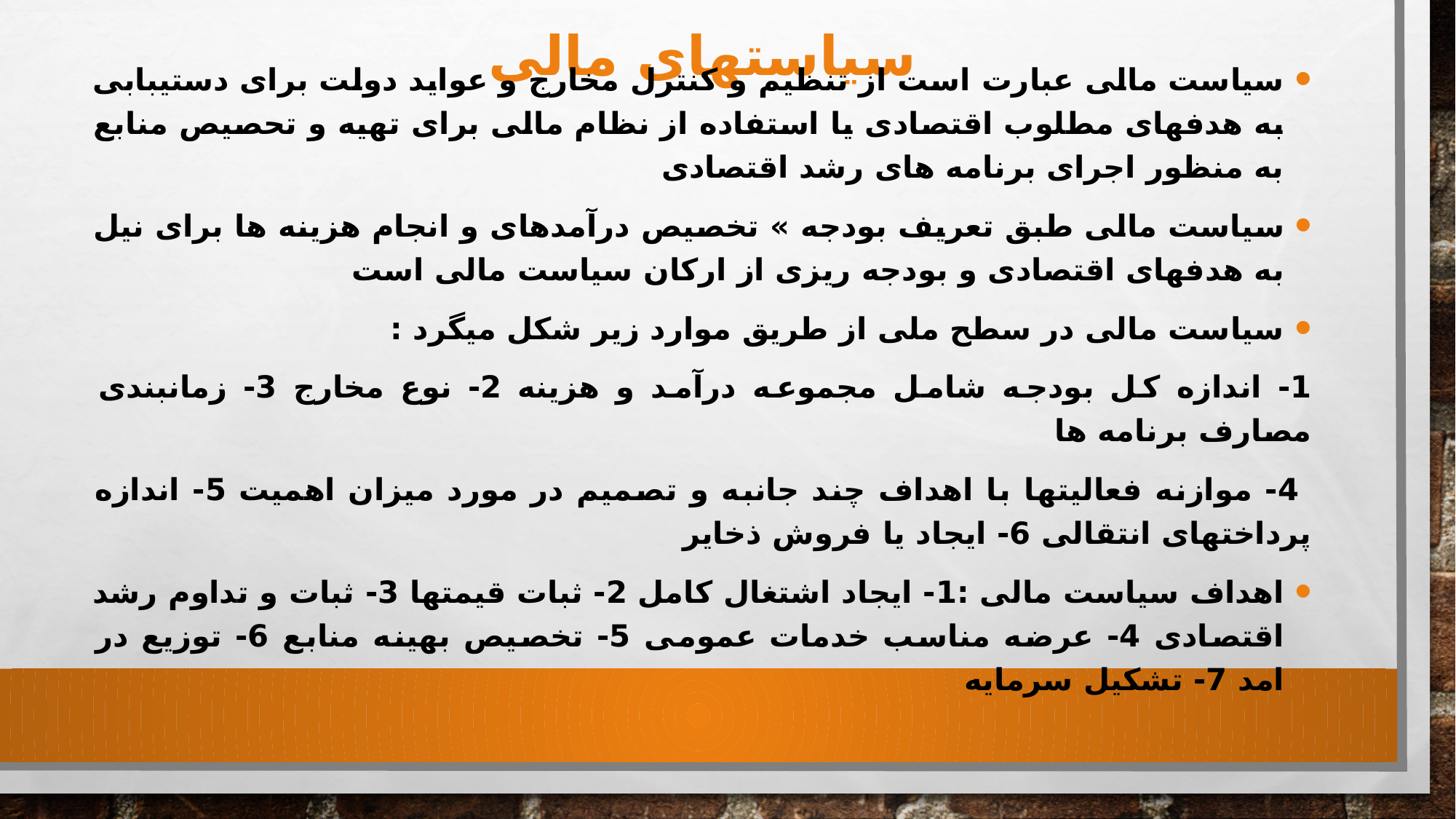

# سیاستهای مالی
سیاست مالی عبارت است از تنظیم و کنترل مخارج و عواید دولت برای دستیبابی به هدفهای مطلوب اقتصادی یا استفاده از نظام مالی برای تهیه و تحصیص منابع به منظور اجرای برنامه های رشد اقتصادی
سیاست مالی طبق تعریف بودجه » تخصیص درآمدهای و انجام هزینه ها برای نیل به هدفهای اقتصادی و بودجه ریزی از ارکان سیاست مالی است
سیاست مالی در سطح ملی از طریق موارد زیر شکل میگرد :
1- اندازه کل بودجه شامل مجموعه درآمد و هزینه 2- نوع مخارج 3- زمانبندی مصارف برنامه ها
 4- موازنه فعالیتها با اهداف چند جانبه و تصمیم در مورد میزان اهمیت 5- اندازه پرداختهای انتقالی 6- ایجاد یا فروش ذخایر
اهداف سیاست مالی :1- ایجاد اشتغال کامل 2- ثبات قیمتها 3- ثبات و تداوم رشد اقتصادی 4- عرضه مناسب خدمات عمومی 5- تخصیص بهینه منابع 6- توزیع در امد 7- تشکیل سرمایه